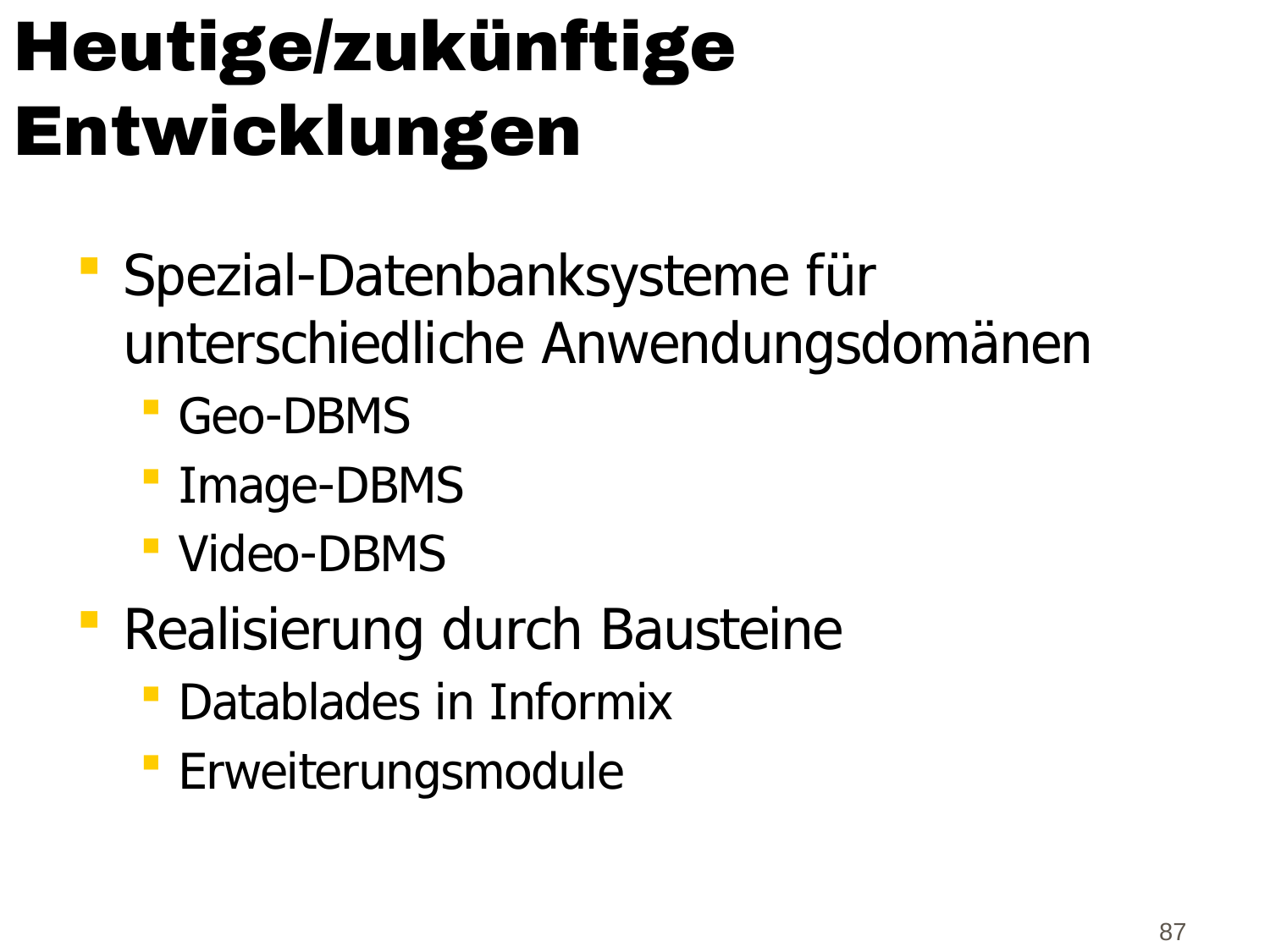

# Heutige/zukünftige Entwicklungen
Spezial-Datenbanksysteme für unterschiedliche Anwendungsdomänen
Geo-DBMS
Image-DBMS
Video-DBMS
Realisierung durch Bausteine
Datablades in Informix
Erweiterungsmodule
87